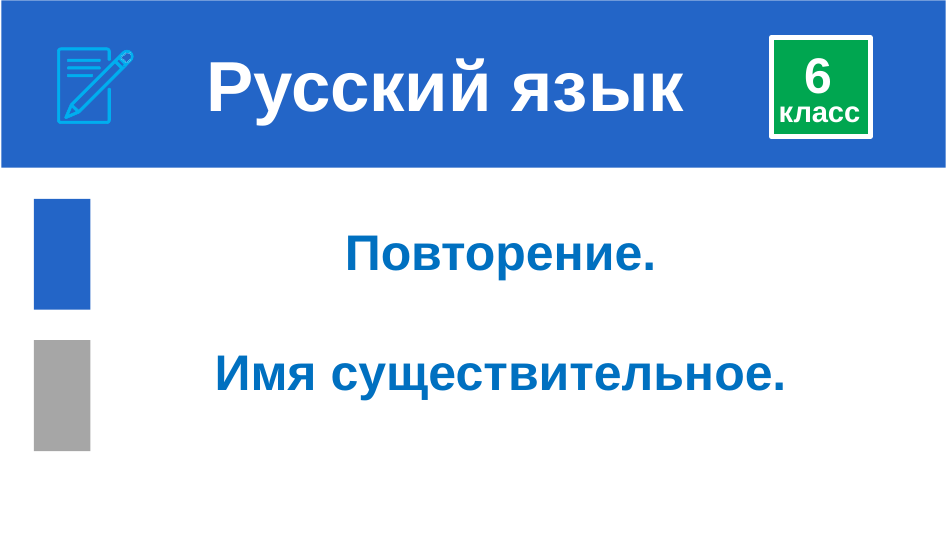

# Русский язык
6

класс

 Повторение.

Имя существительное.